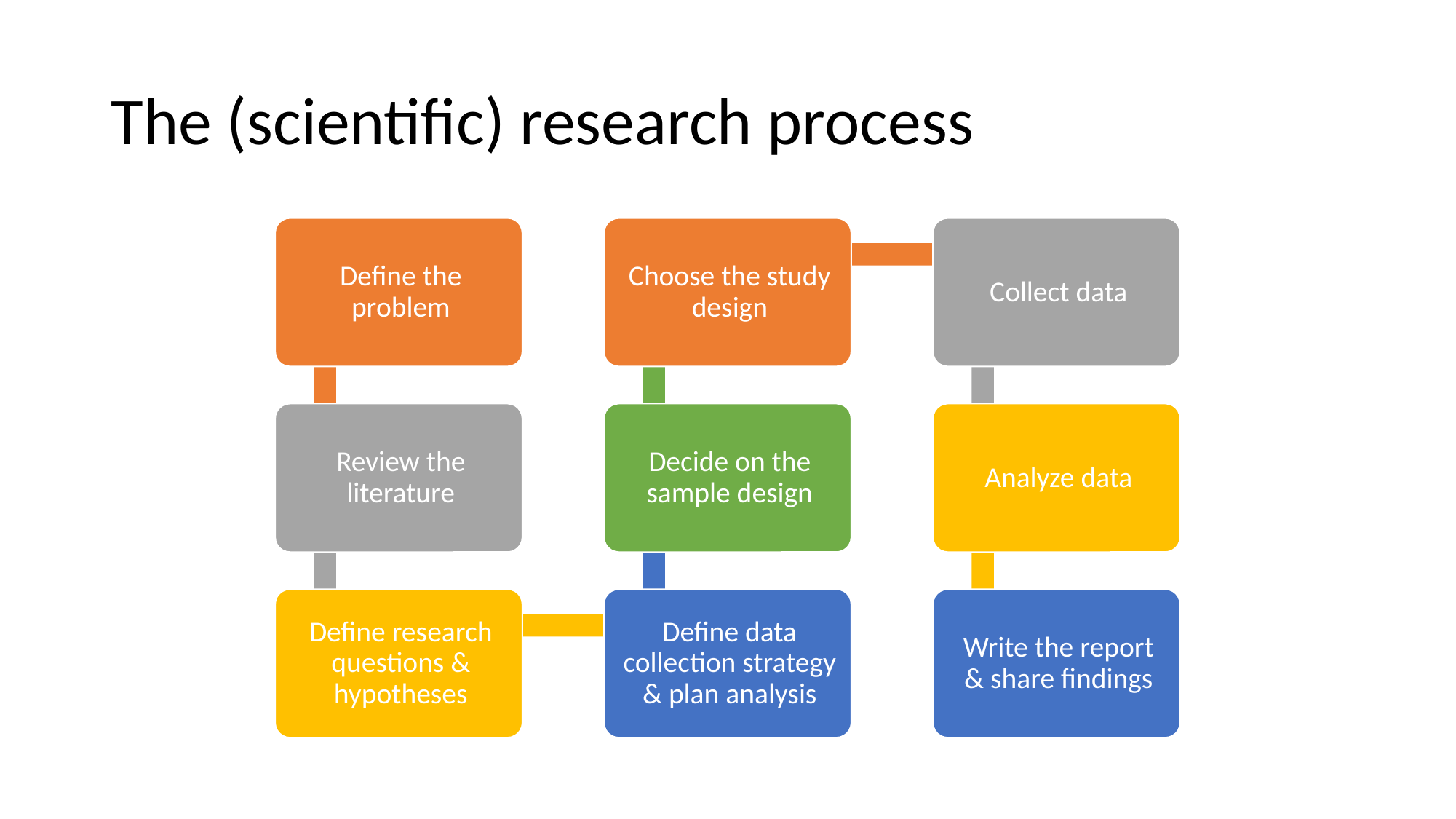

# The (scientific) research process
Define the problem
Review the literature
Define research questions & hypotheses
Define data collection strategy & plan analysis
Decide on the sample design
Choose the study design
Collect data
Analyze data
Write the report & share findings